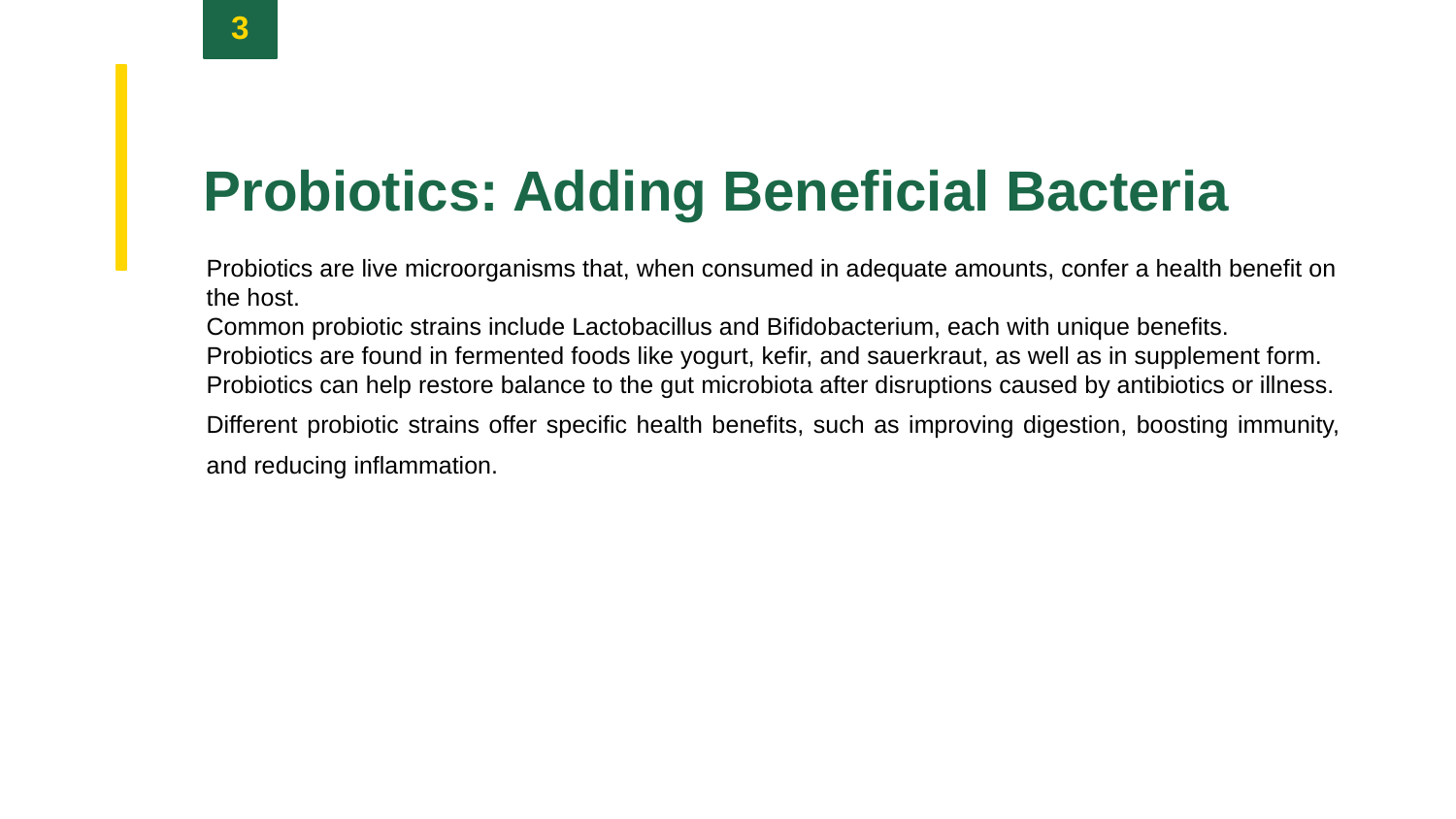

3

Probiotics: Adding Beneficial Bacteria
Probiotics are live microorganisms that, when consumed in adequate amounts, confer a health benefit on the host.
Common probiotic strains include Lactobacillus and Bifidobacterium, each with unique benefits.
Probiotics are found in fermented foods like yogurt, kefir, and sauerkraut, as well as in supplement form.
Probiotics can help restore balance to the gut microbiota after disruptions caused by antibiotics or illness.
Different probiotic strains offer specific health benefits, such as improving digestion, boosting immunity, and reducing inflammation.